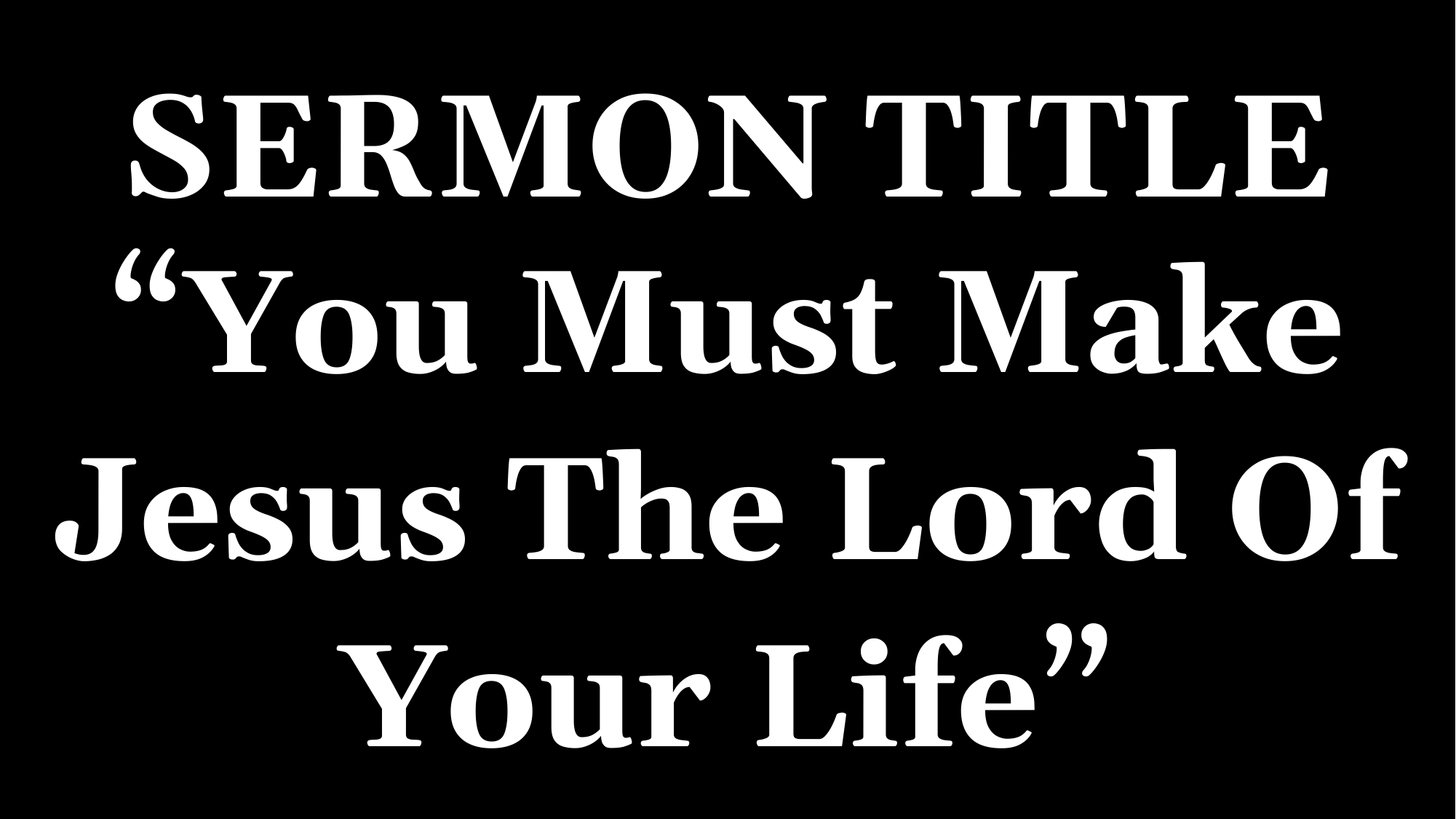

SERMON TITLE
“You Must Make Jesus The Lord Of Your Life”